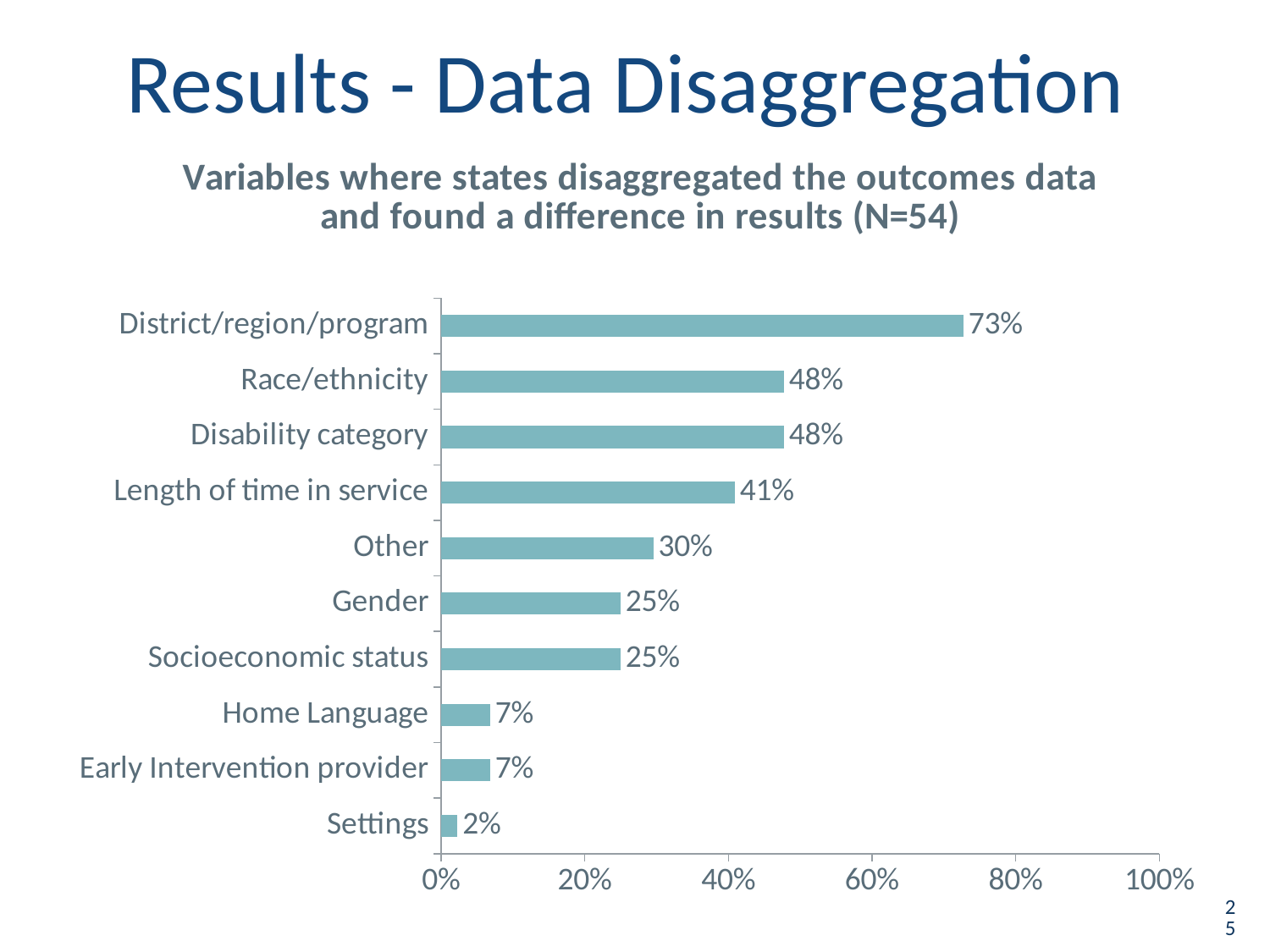

# Results - Data Disaggregation

### Chart: Variables where states disaggregated the outcomes data and found a difference in results (N=54)

| Category |  |
|---|---|
| Settings | 0.0227272727272727 |
| Early Intervention provider | 0.0681818181818182 |
| Home Language | 0.0681818181818182 |
| Socioeconomic status | 0.25 |
| Gender | 0.25 |
| Other | 0.295454545454545 |
| Length of time in service | 0.409090909090909 |
| Disability category | 0.477272727272727 |
| Race/ethnicity | 0.477272727272727 |
| District/region/program | 0.727272727272727 |
25